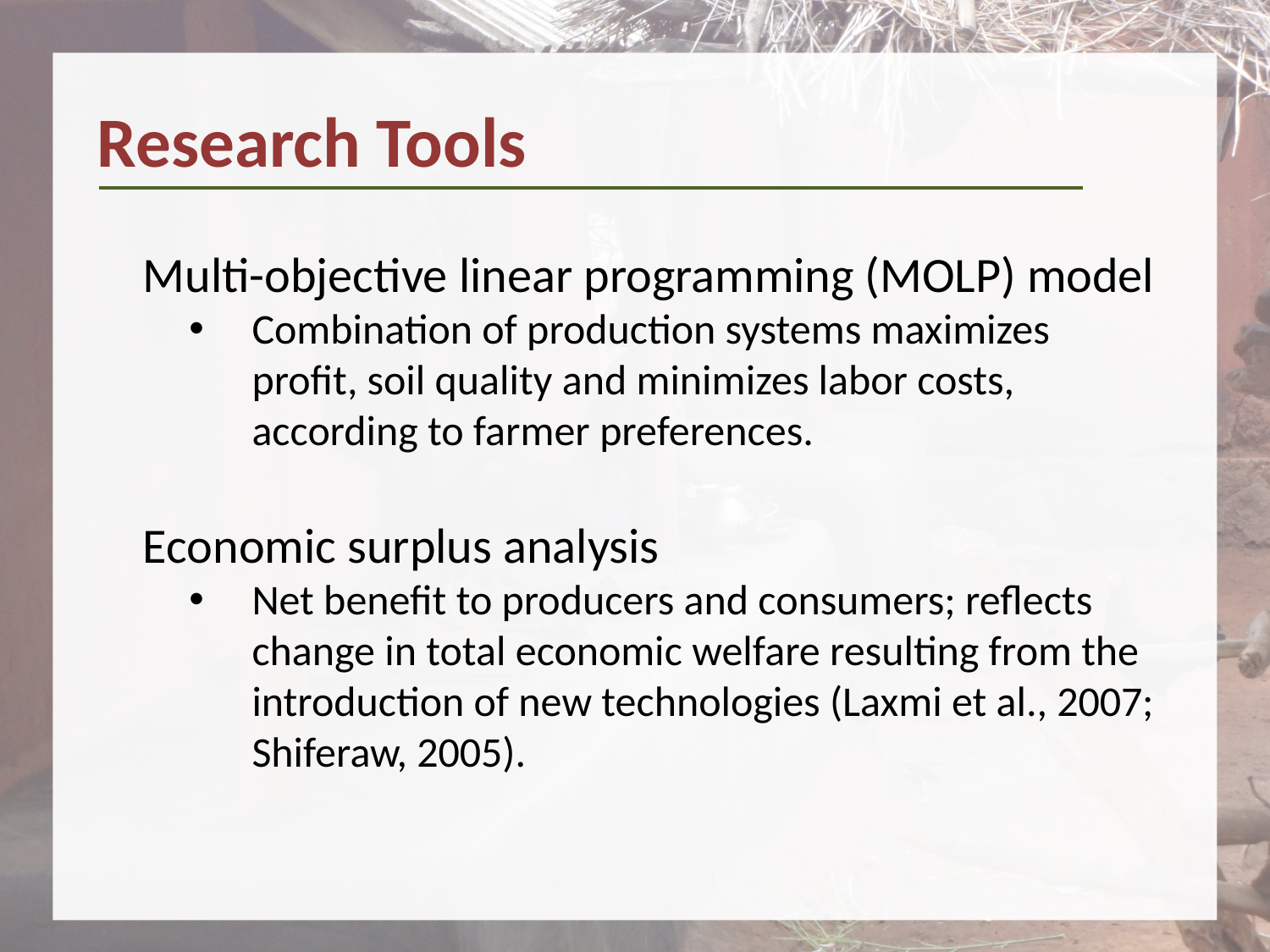

Research Tools

Multi-objective linear programming (MOLP) model
Combination of production systems maximizes profit, soil quality and minimizes labor costs, according to farmer preferences.

Economic surplus analysis
Net benefit to producers and consumers; reflects change in total economic welfare resulting from the introduction of new technologies (Laxmi et al., 2007; Shiferaw, 2005).

5